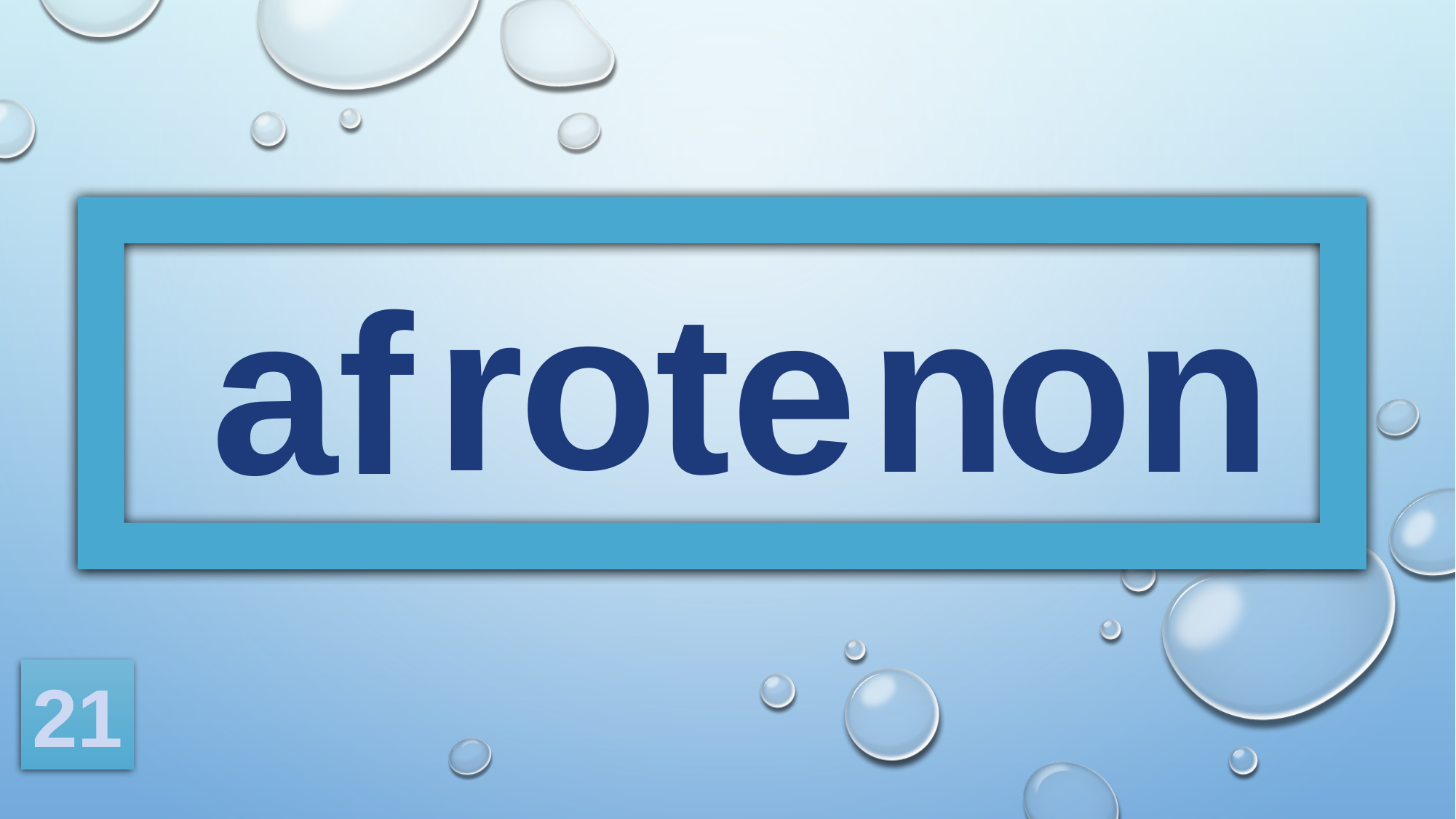

o
r
n
on
te
af
21